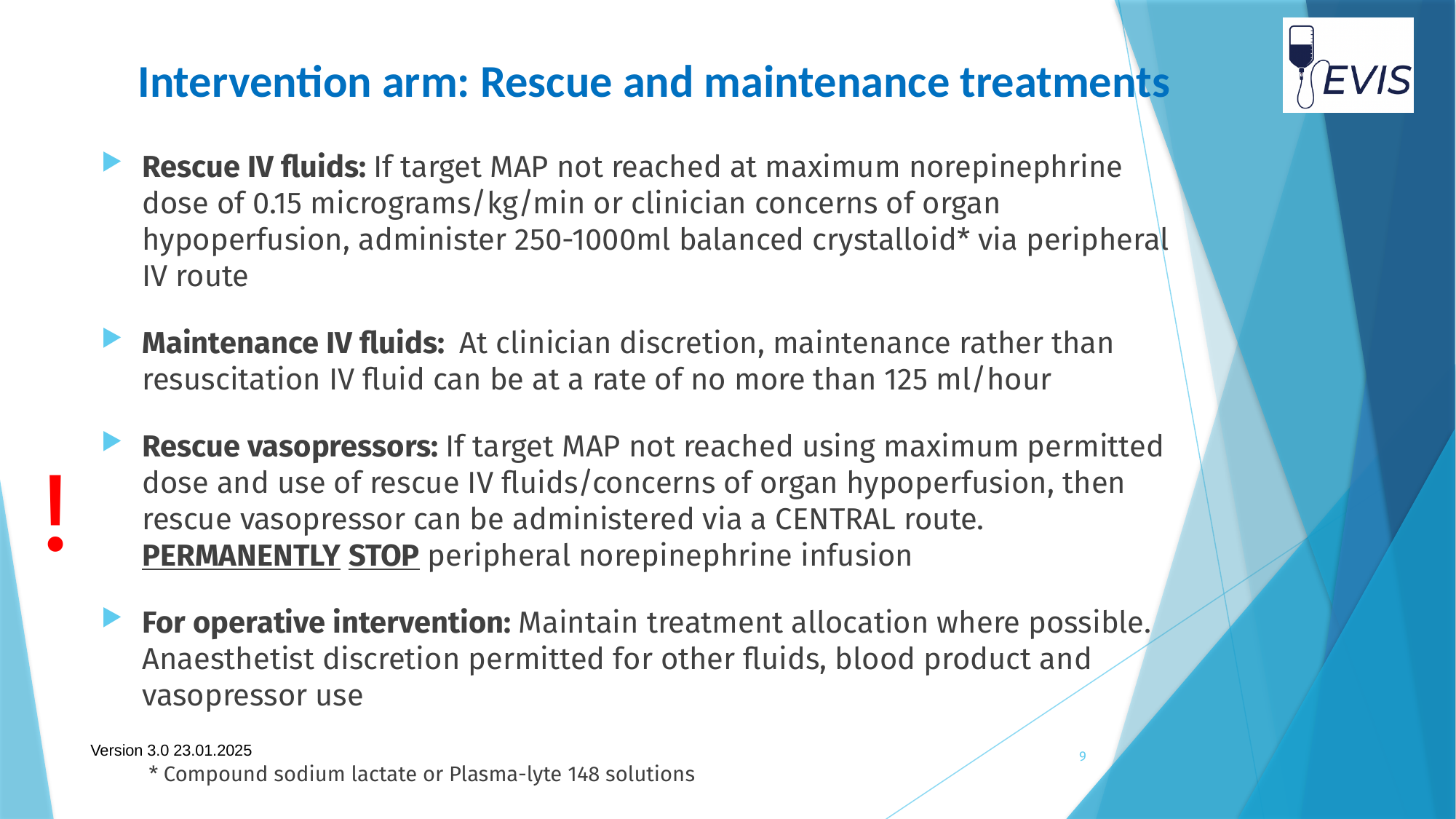

Intervention arm: Rescue and maintenance treatments
Rescue IV fluids: If target MAP not reached at maximum norepinephrine dose of 0.15 micrograms/kg/min or clinician concerns of organ hypoperfusion, administer 250-1000ml balanced crystalloid* via peripheral IV route

Maintenance IV fluids:  At clinician discretion, maintenance rather than resuscitation IV fluid can be at a rate of no more than 125 ml/hour

Rescue vasopressors: If target MAP not reached using maximum permitted dose and use of rescue IV fluids/concerns of organ hypoperfusion, then rescue vasopressor can be administered via a CENTRAL route.  PERMANENTLY STOP peripheral norepinephrine infusion

For operative intervention: Maintain treatment allocation where possible.  Anaesthetist discretion permitted for other fluids, blood product and vasopressor use

* Compound sodium lactate or Plasma-lyte 148 solutions
!
9